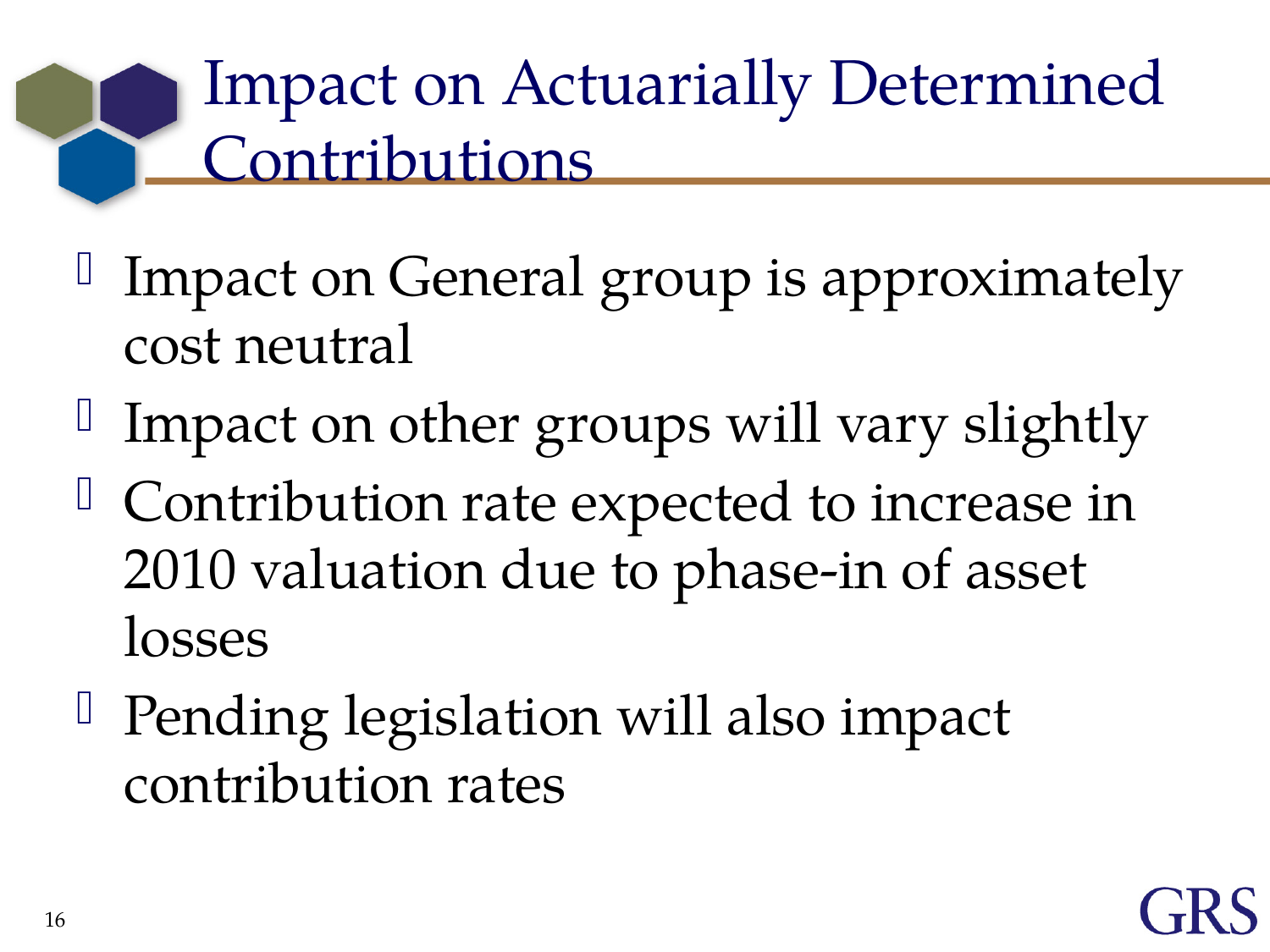

# Impact on Actuarially Determined Contributions
Impact on General group is approximately cost neutral
Impact on other groups will vary slightly
Contribution rate expected to increase in 2010 valuation due to phase-in of asset losses
Pending legislation will also impact contribution rates
16